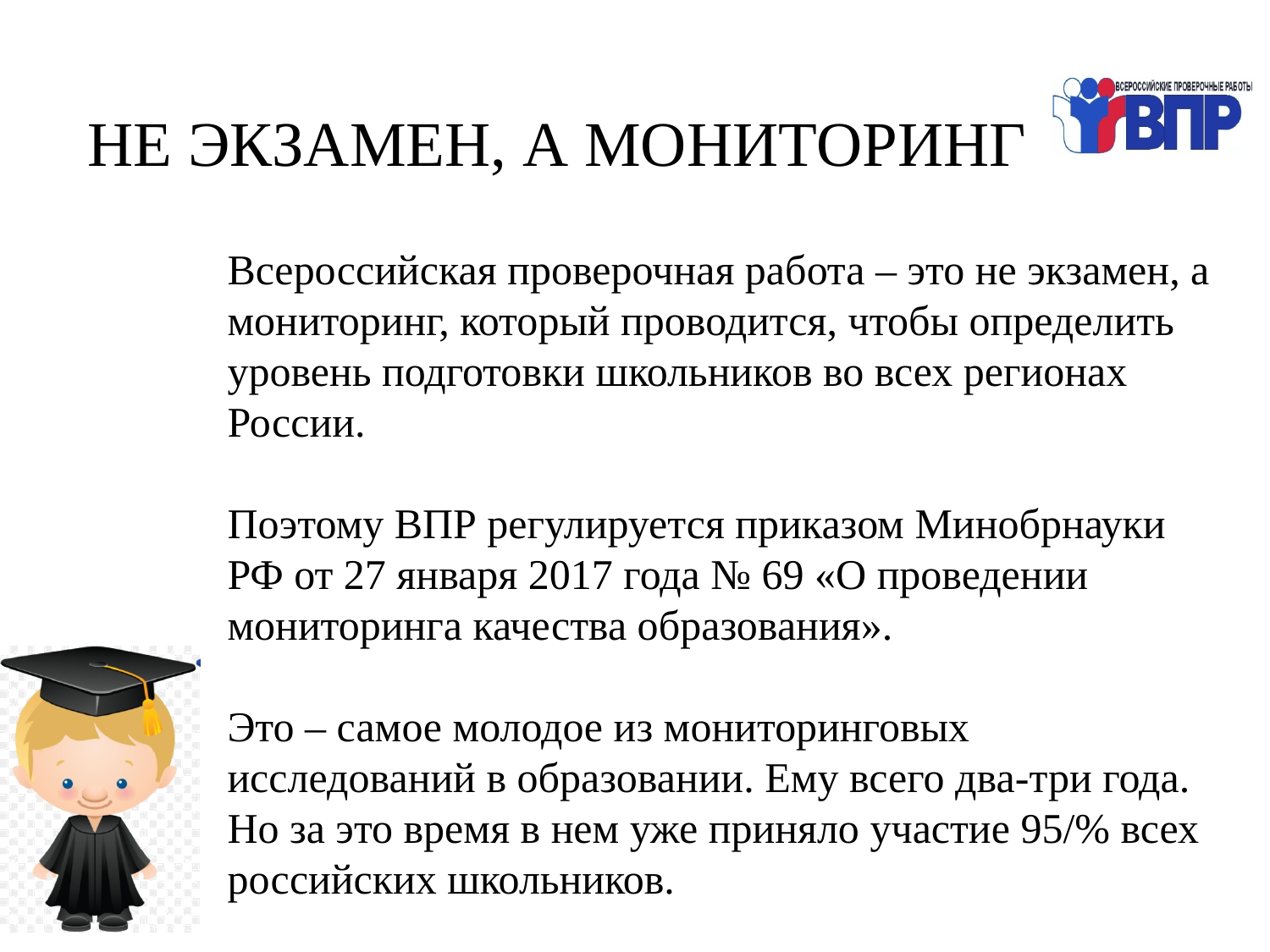

# НЕ ЭКЗАМЕН, А МОНИТОРИНГ
Всероссийская проверочная работа – это не экзамен, а мониторинг, который проводится, чтобы определить уровень подготовки школьников во всех регионах России.

Поэтому ВПР регулируется приказом Минобрнауки РФ от 27 января 2017 года № 69 «О проведении мониторинга качества образования».

Это – самое молодое из мониторинговых исследований в образовании. Ему всего два-три года. Но за это время в нем уже приняло участие 95/% всех российских школьников.